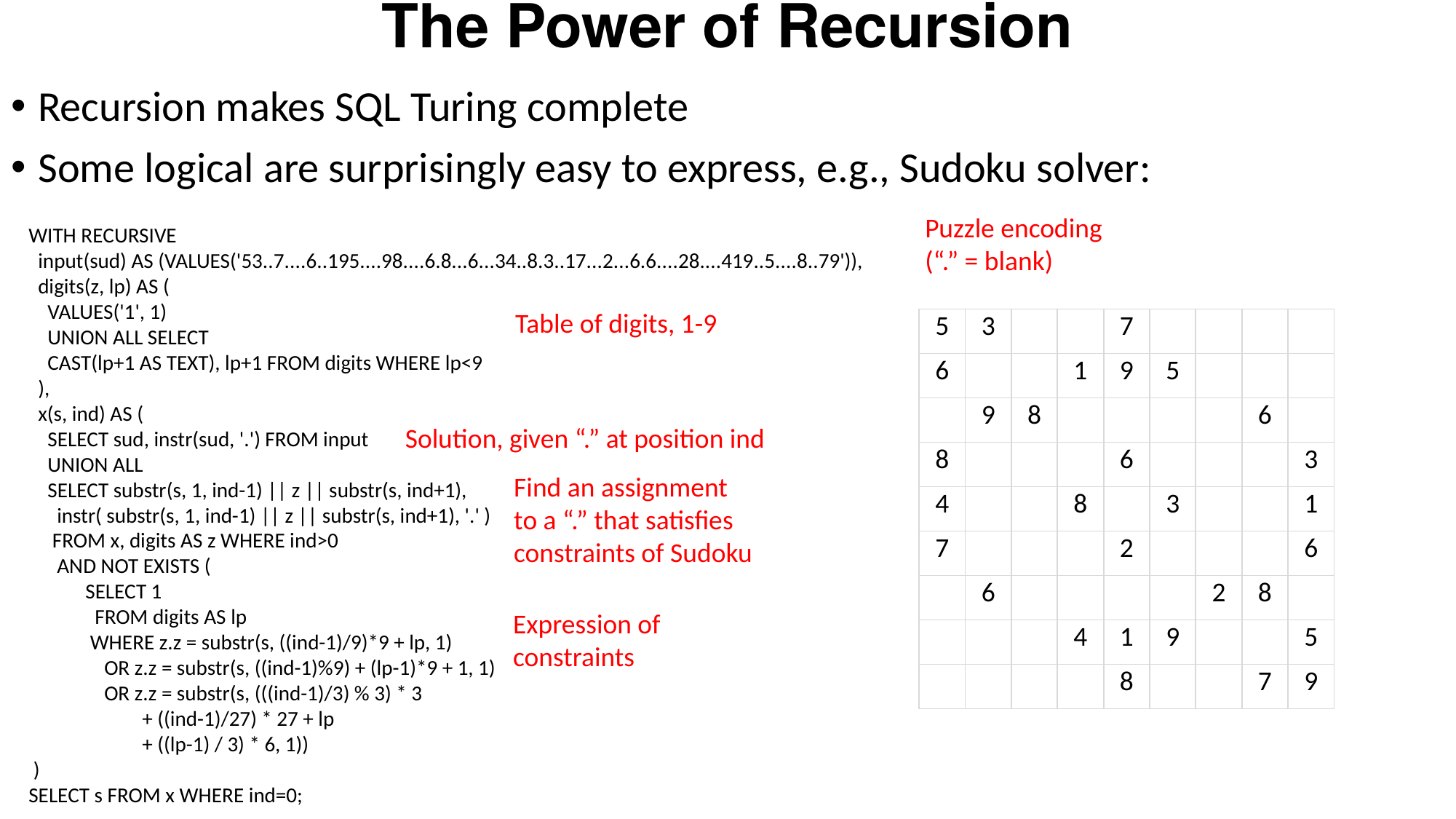

# The Power of Recursion
Recursion makes SQL Turing complete
Some logical are surprisingly easy to express, e.g., Sudoku solver:
Puzzle encoding
(“.” = blank)
WITH RECURSIVE
  input(sud) AS (VALUES('53..7....6..195....98....6.8...6...34..8.3..17...2...6.6....28....419..5....8..79')),
  digits(z, lp) AS (
    VALUES('1', 1)
    UNION ALL SELECT
    CAST(lp+1 AS TEXT), lp+1 FROM digits WHERE lp<9
  ),
  x(s, ind) AS (
    SELECT sud, instr(sud, '.') FROM input
    UNION ALL
    SELECT substr(s, 1, ind-1) || z || substr(s, ind+1),
      instr( substr(s, 1, ind-1) || z || substr(s, ind+1), '.' )
     FROM x, digits AS z WHERE ind>0
      AND NOT EXISTS (
            SELECT 1
              FROM digits AS lp
             WHERE z.z = substr(s, ((ind-1)/9)*9 + lp, 1)
                OR z.z = substr(s, ((ind-1)%9) + (lp-1)*9 + 1, 1)
                OR z.z = substr(s, (((ind-1)/3) % 3) * 3
                        + ((ind-1)/27) * 27 + lp
                        + ((lp-1) / 3) * 6, 1))
 )
SELECT s FROM x WHERE ind=0;
Table of digits, 1-9
| 5 | 3 |  |  | 7 |  |  |  |  |
| --- | --- | --- | --- | --- | --- | --- | --- | --- |
| 6 |  |  | 1 | 9 | 5 |  |  |  |
|  | 9 | 8 |  |  |  |  | 6 |  |
| 8 |  |  |  | 6 |  |  |  | 3 |
| 4 |  |  | 8 |  | 3 |  |  | 1 |
| 7 |  |  |  | 2 |  |  |  | 6 |
|  | 6 |  |  |  |  | 2 | 8 |  |
|  |  |  | 4 | 1 | 9 |  |  | 5 |
|  |  |  |  | 8 |  |  | 7 | 9 |
Solution, given “.” at position ind
Find an assignment to a “.” that satisfies constraints of Sudoku
Expression of constraints